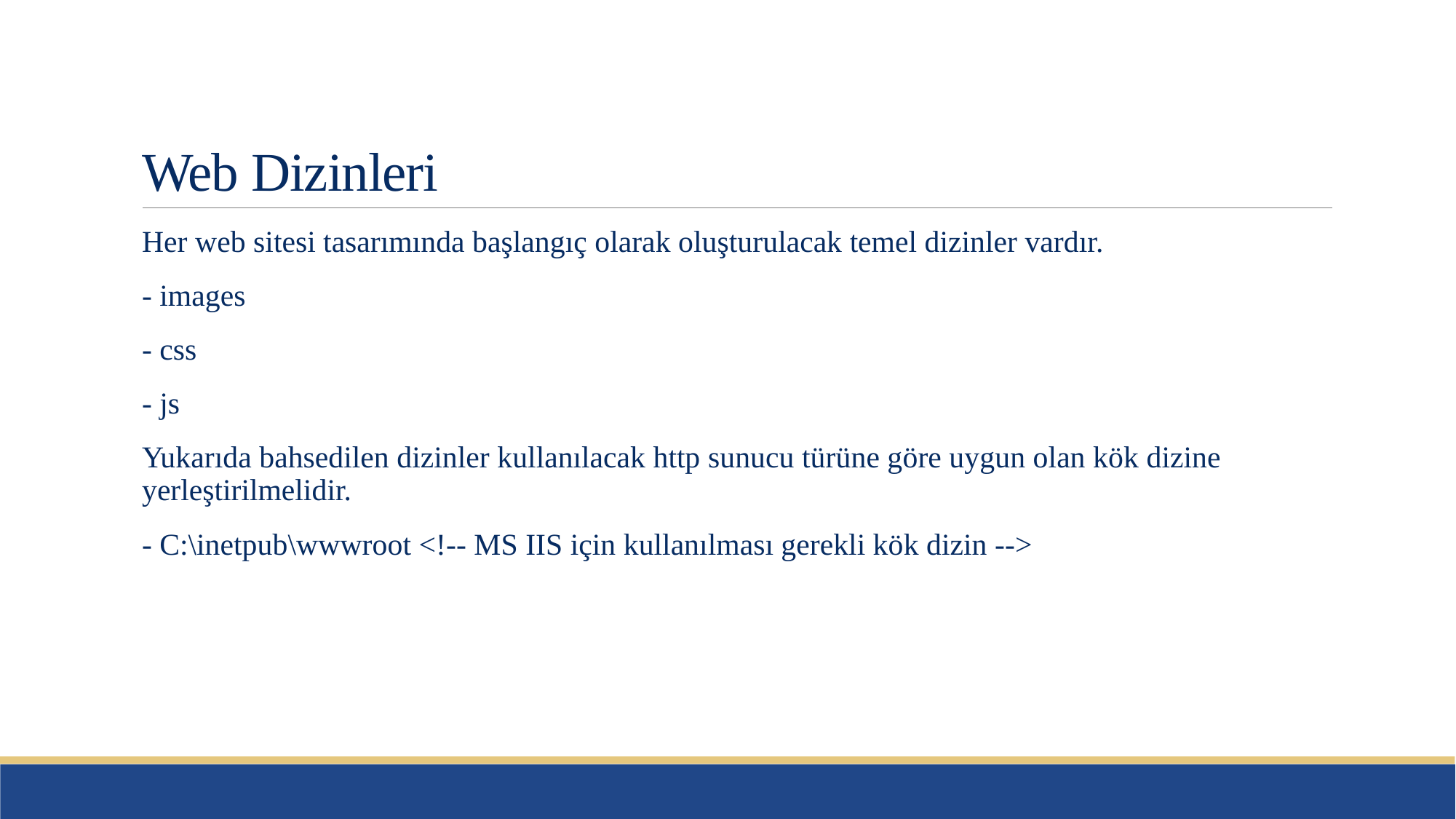

# Web Dizinleri
Her web sitesi tasarımında başlangıç olarak oluşturulacak temel dizinler vardır.
- images
- css
- js
Yukarıda bahsedilen dizinler kullanılacak http sunucu türüne göre uygun olan kök dizine yerleştirilmelidir.
- C:\inetpub\wwwroot <!-- MS IIS için kullanılması gerekli kök dizin -->